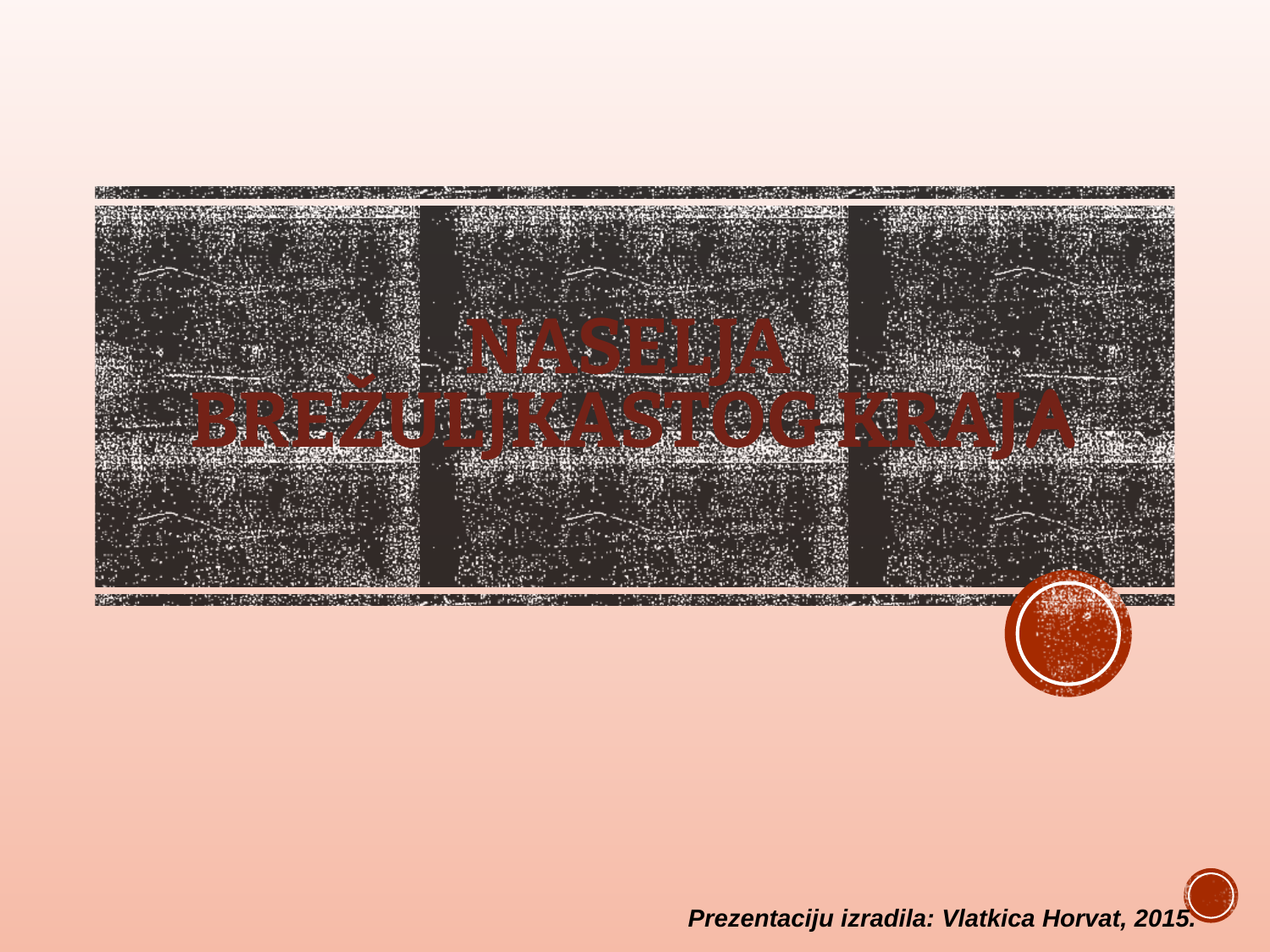

# NASELJA BREŽULJKASTOG KRAJA
Prezentaciju izradila: Vlatkica Horvat, 2015.